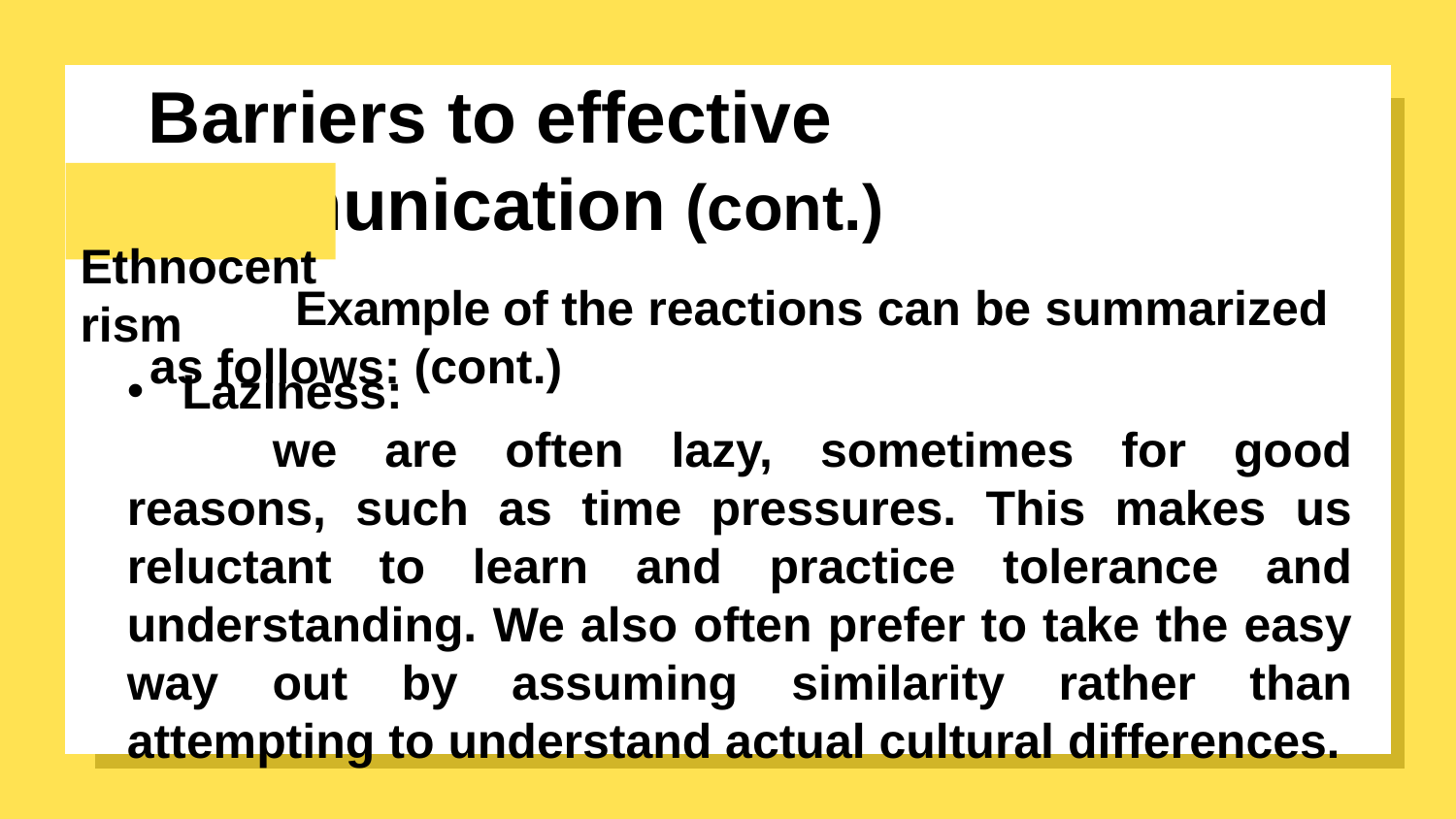

# Barriers to effective communication (cont.)
 Ethnocentrism
	Example of the reactions can be summarized as follows: (cont.)
Laziness:
	we are often lazy, sometimes for good reasons, such as time pressures. This makes us reluctant to learn and practice tolerance and understanding. We also often prefer to take the easy way out by assuming similarity rather than attempting to understand actual cultural differences.